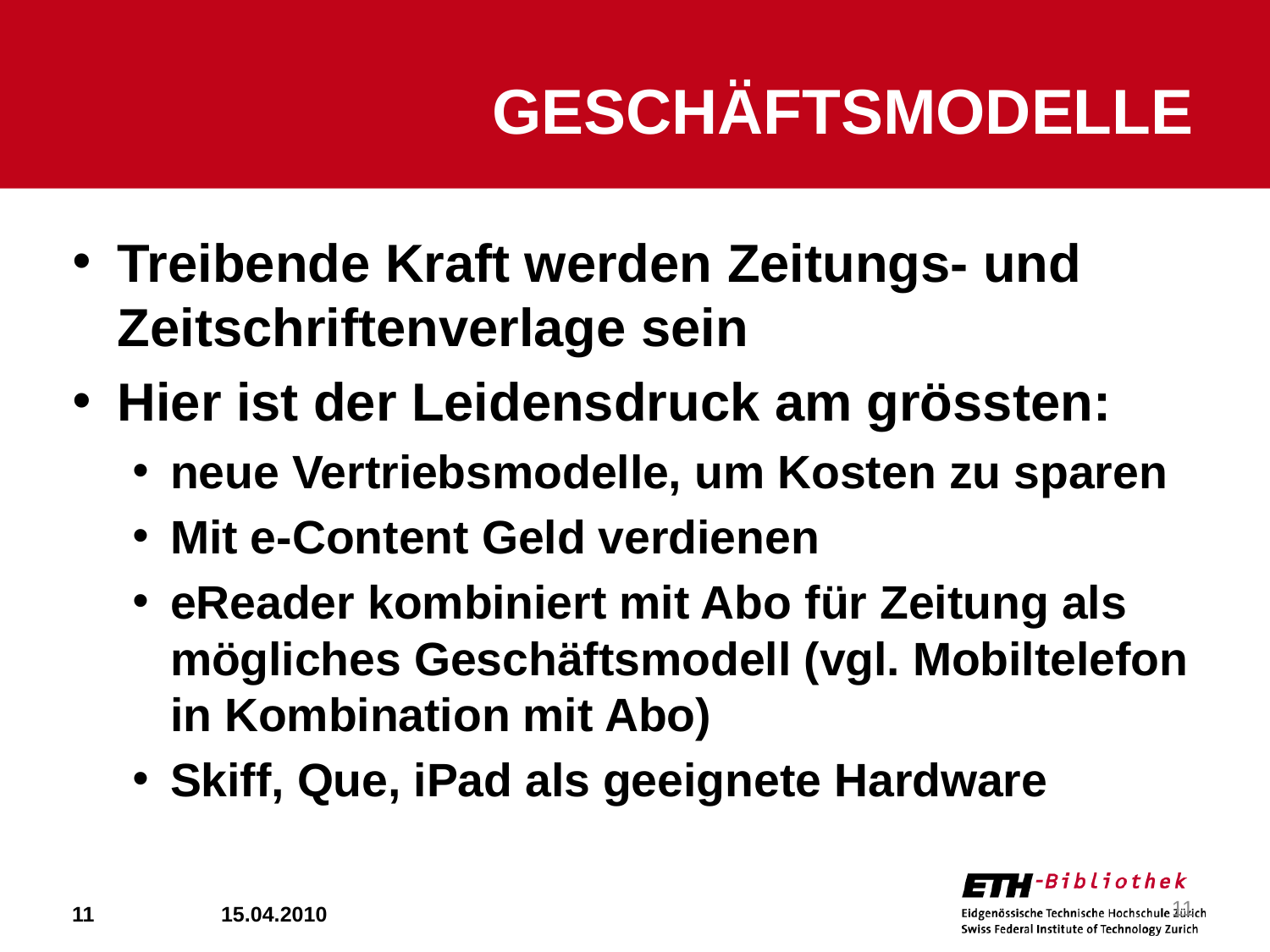

# Geschäftsmodelle
Treibende Kraft werden Zeitungs- und Zeitschriftenverlage sein
Hier ist der Leidensdruck am grössten:
neue Vertriebsmodelle, um Kosten zu sparen
Mit e-Content Geld verdienen
eReader kombiniert mit Abo für Zeitung als mögliches Geschäftsmodell (vgl. Mobiltelefon in Kombination mit Abo)
Skiff, Que, iPad als geeignete Hardware
11
15.04.2010